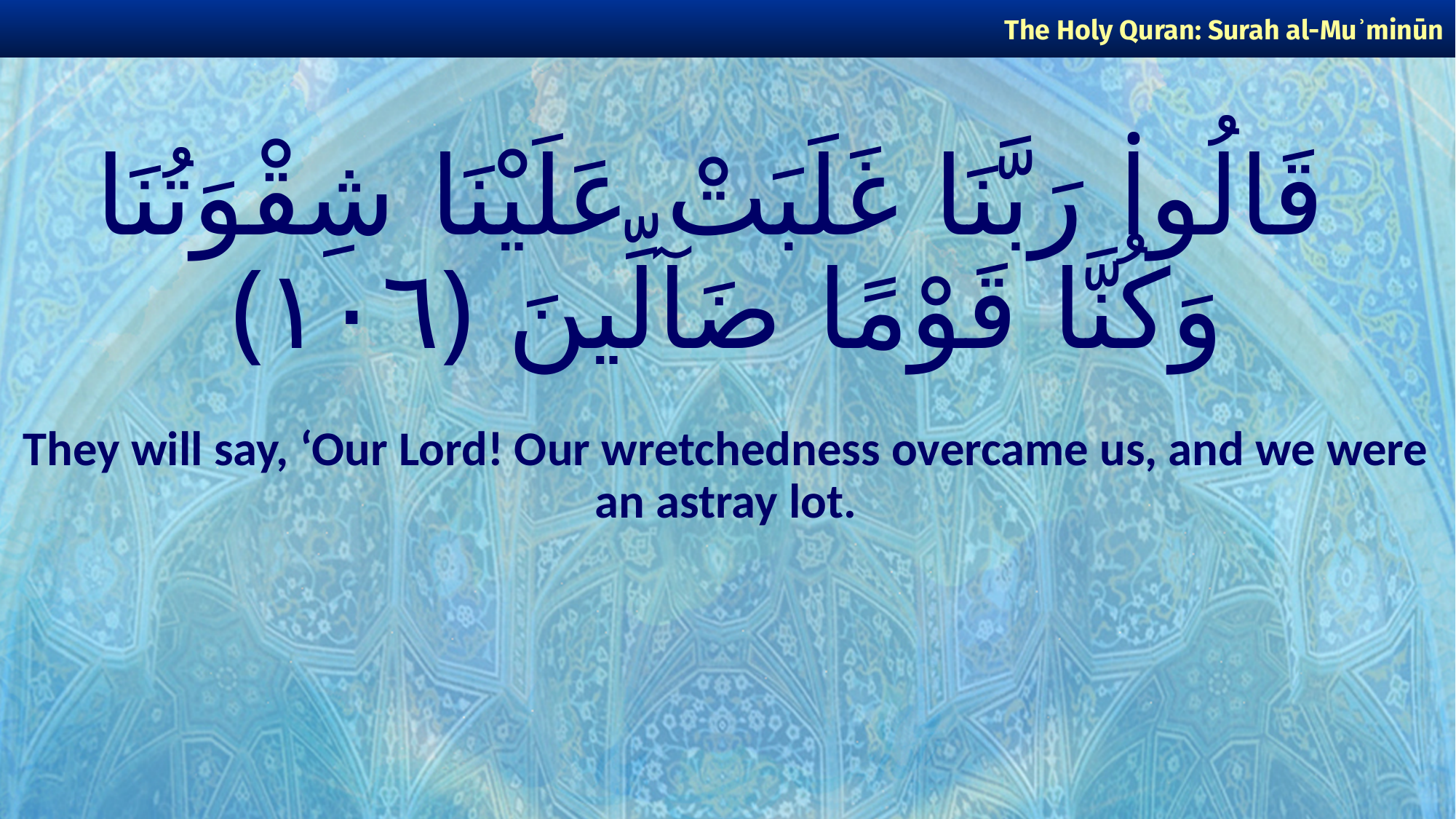

The Holy Quran: Surah al-Muʾminūn
# قَالُوا۟ رَبَّنَا غَلَبَتْ عَلَيْنَا شِقْوَتُنَا وَكُنَّا قَوْمًا ضَآلِّينَ ﴿١٠٦﴾
They will say, ‘Our Lord! Our wretchedness overcame us, and we were an astray lot.